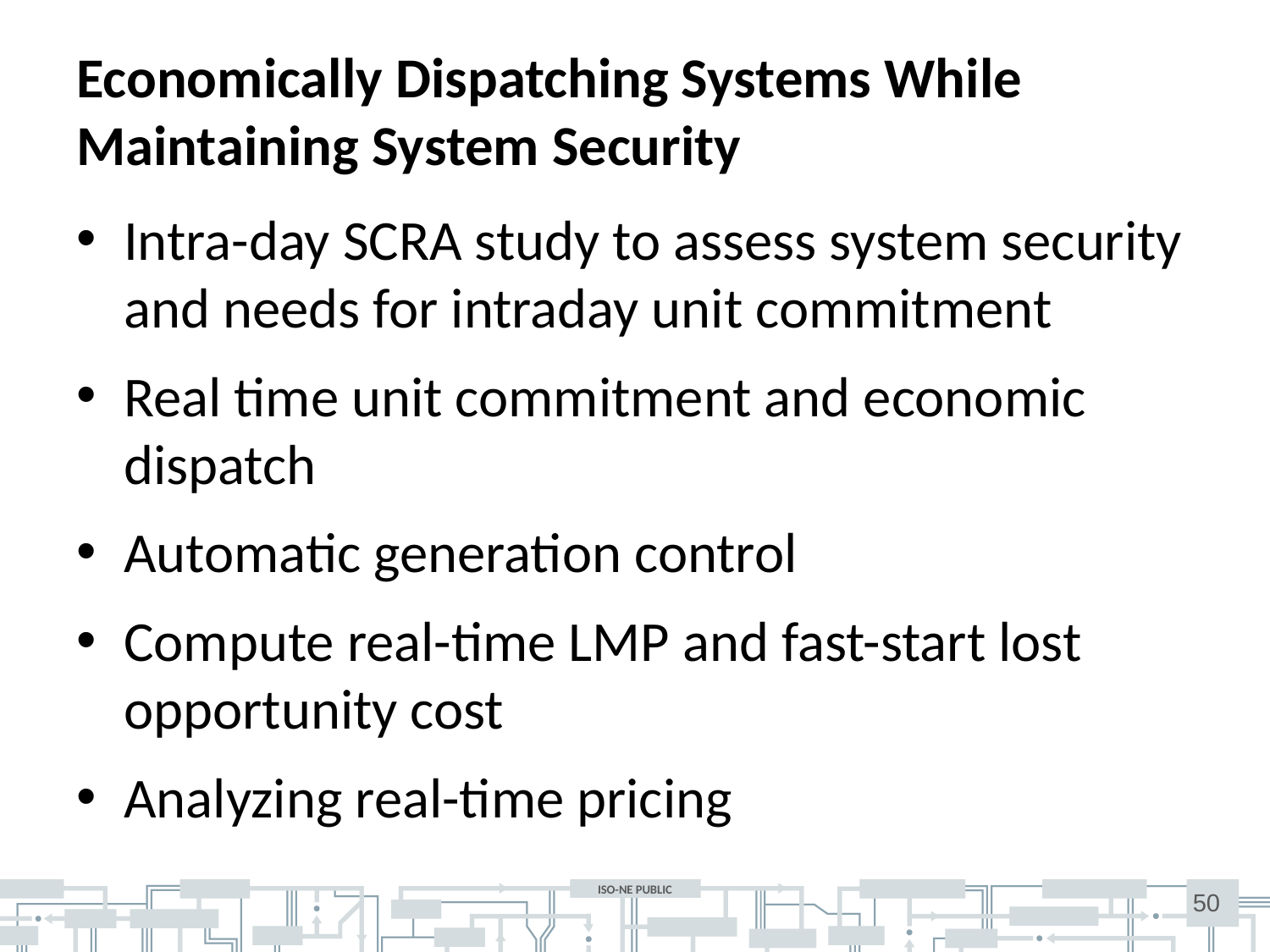

# Economically Dispatching Systems While Maintaining System Security
Intra-day SCRA study to assess system security and needs for intraday unit commitment
Real time unit commitment and economic dispatch
Automatic generation control
Compute real-time LMP and fast-start lost opportunity cost
Analyzing real-time pricing

50